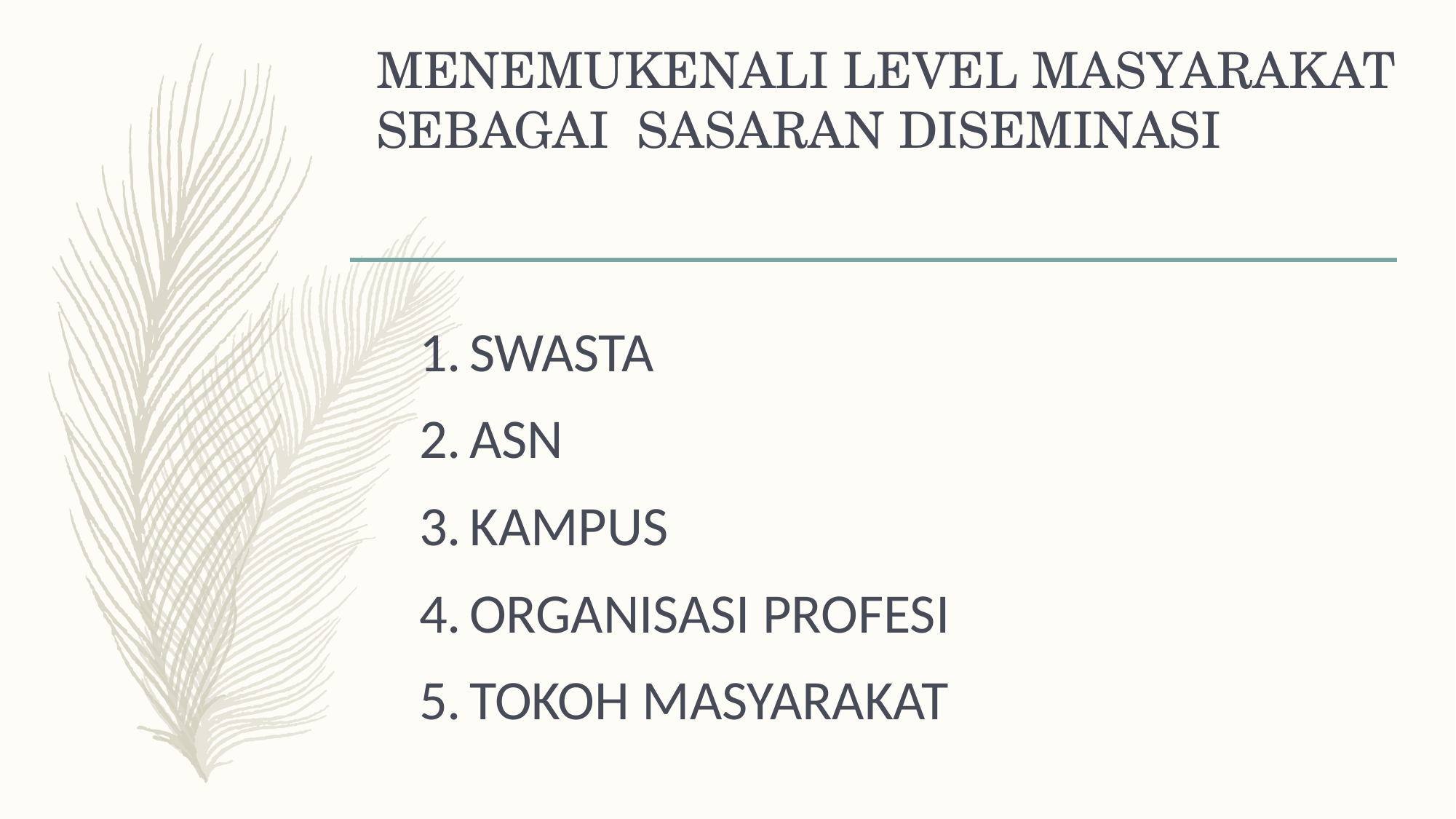

# MENEMUKENALI LEVEL MASYARAKAT SEBAGAI  SASARAN DISEMINASI
SWASTA
ASN
KAMPUS
ORGANISASI PROFESI
TOKOH MASYARAKAT